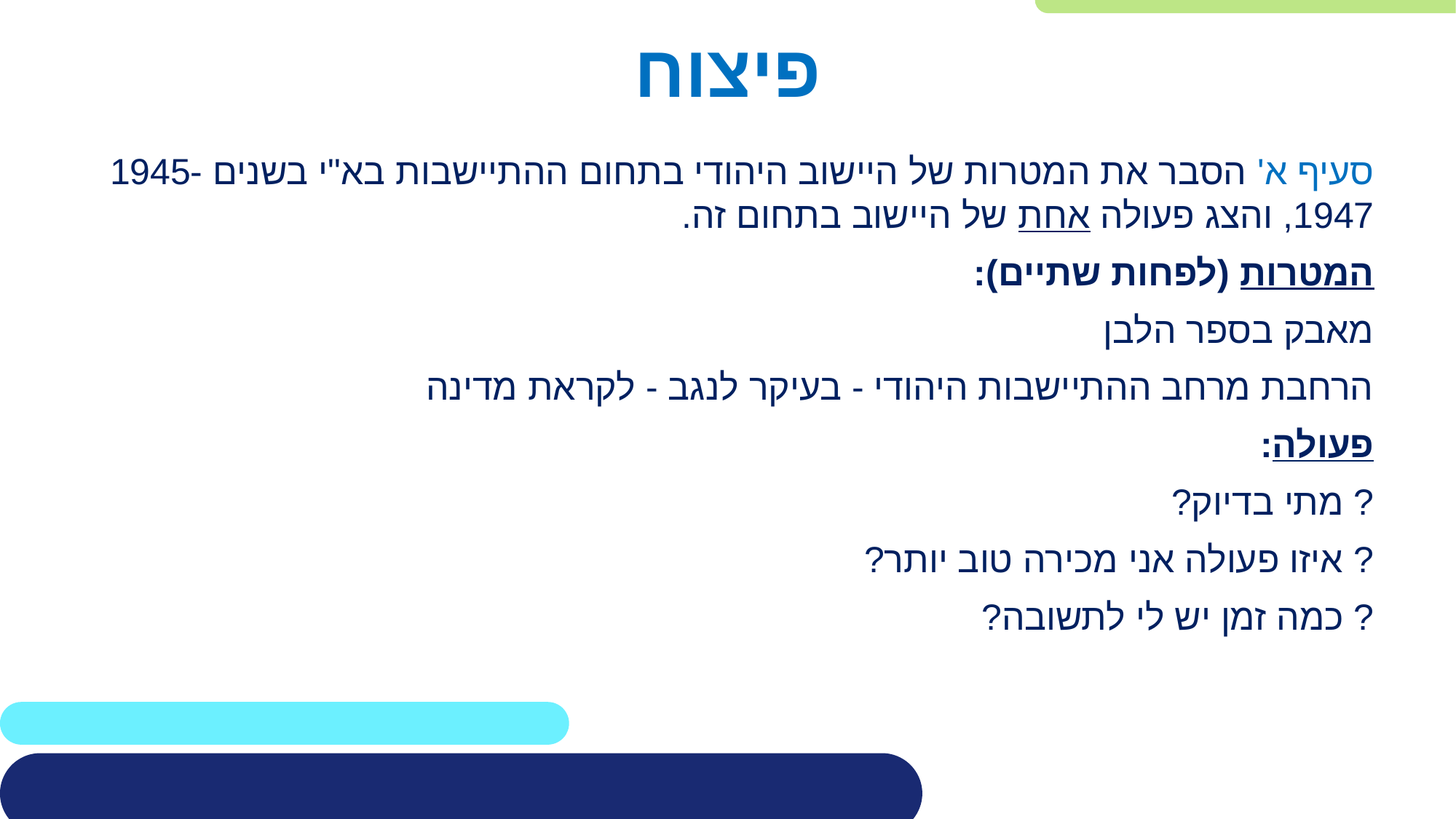

# פיצוח
סעיף א' הסבר את המטרות של היישוב היהודי בתחום ההתיישבות בא"י בשנים 1945-1947, והצג פעולה אחת של היישוב בתחום זה.
המטרות (לפחות שתיים):
מאבק בספר הלבן
הרחבת מרחב ההתיישבות היהודי - בעיקר לנגב - לקראת מדינה
פעולה:
? מתי בדיוק?
? איזו פעולה אני מכירה טוב יותר?
? כמה זמן יש לי לתשובה?